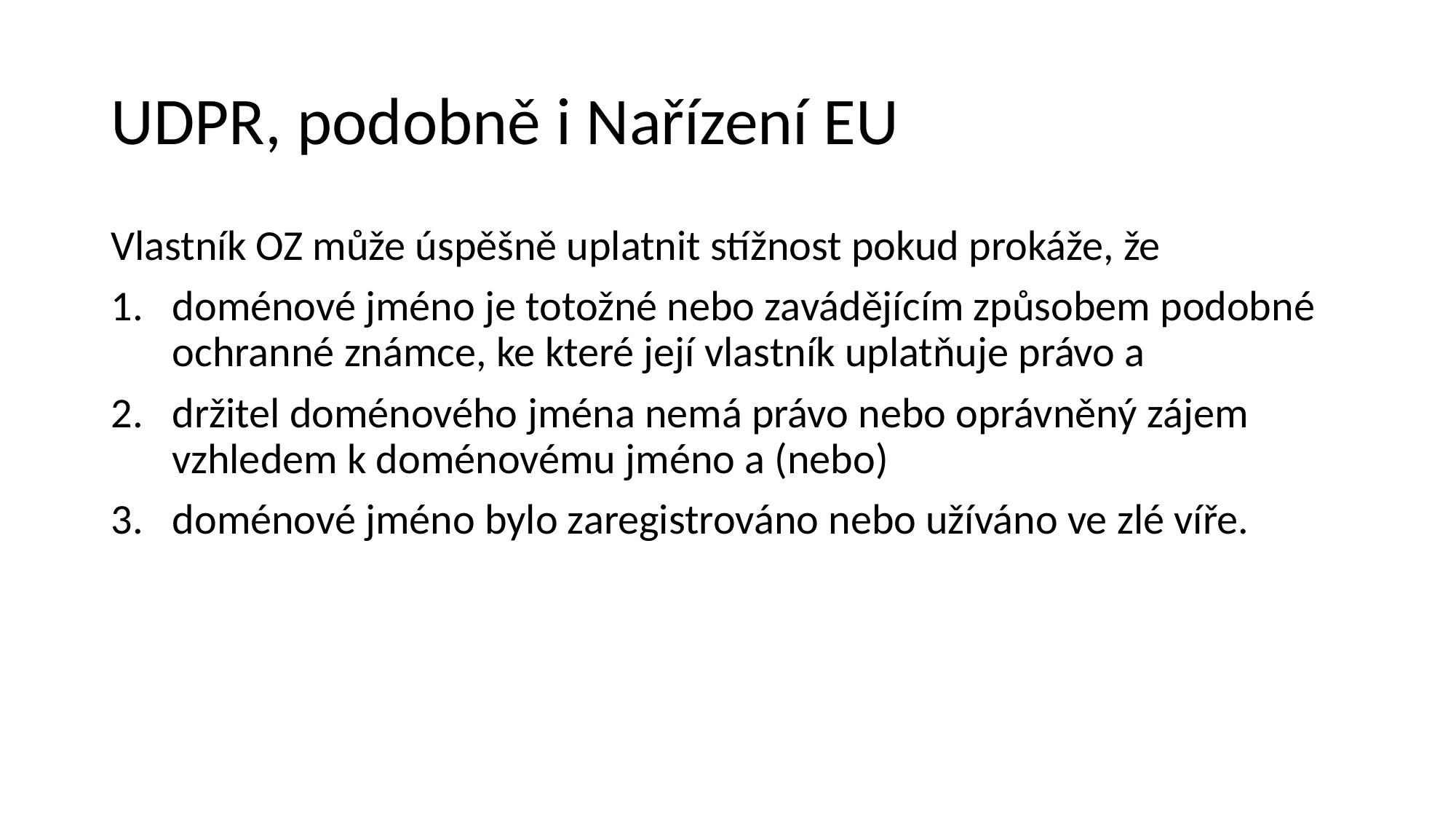

# UDPR, podobně i Nařízení EU
Vlastník OZ může úspěšně uplatnit stížnost pokud prokáže, že
doménové jméno je totožné nebo zavádějícím způsobem podobné ochranné známce, ke které její vlastník uplatňuje právo a
držitel doménového jména nemá právo nebo oprávněný zájem vzhledem k doménovému jméno a (nebo)
doménové jméno bylo zaregistrováno nebo užíváno ve zlé víře.